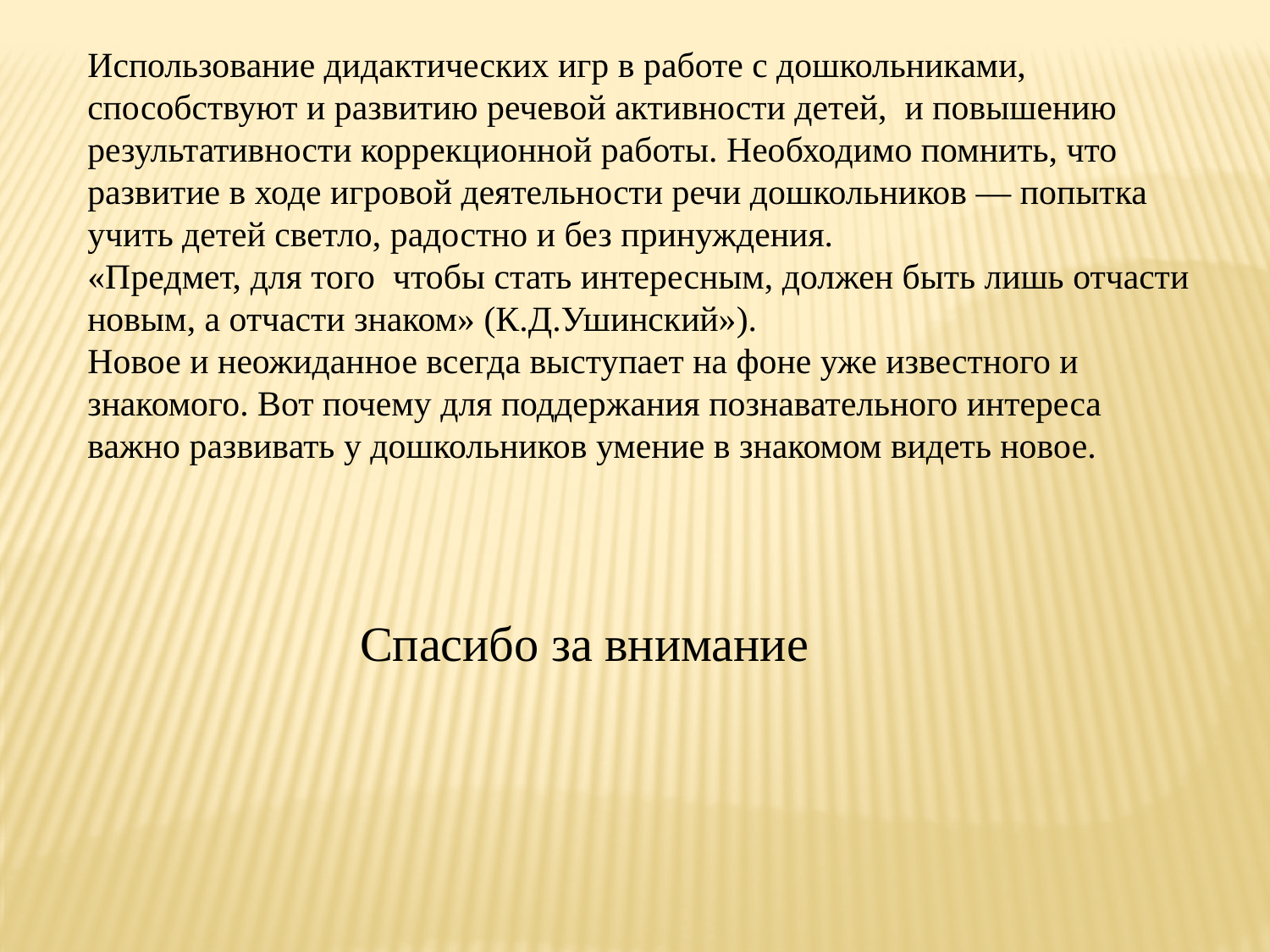

Использование дидактических игр в работе с дошкольниками, способствуют и развитию речевой активности детей,  и повышению результативности коррекционной работы. Необходимо помнить, что развитие в ходе игровой деятельности речи дошкольников — попытка учить детей светло, радостно и без принуждения.
«Предмет, для того  чтобы стать интересным, должен быть лишь отчасти новым, а отчасти знаком» (К.Д.Ушинский»).
Новое и неожиданное всегда выступает на фоне уже известного и знакомого. Вот почему для поддержания познавательного интереса важно развивать у дошкольников умение в знакомом видеть новое.

Спасибо за внимание